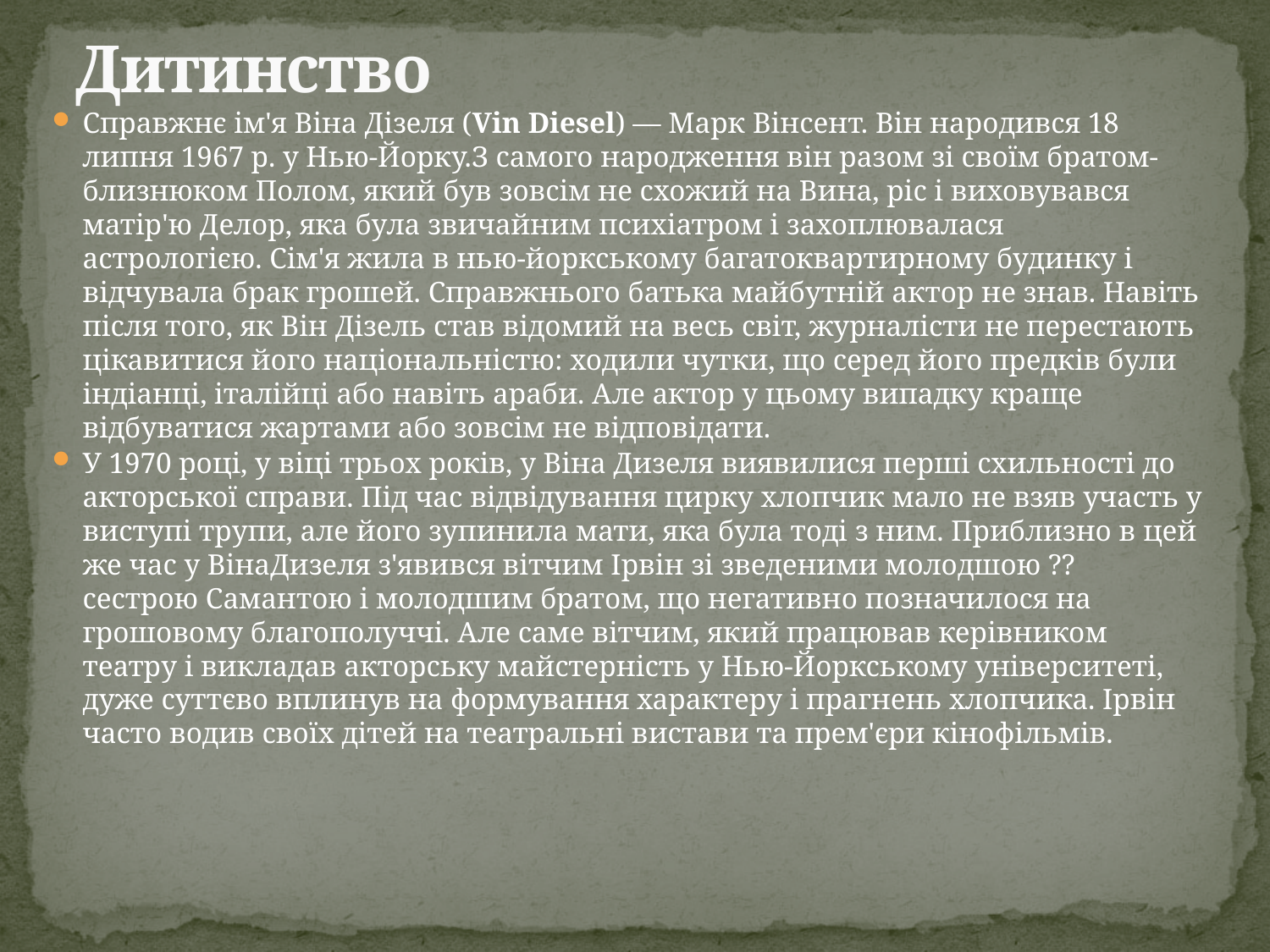

# Дитинство
Справжнє ім'я Віна Дізеля (Vin Diesel) — Марк Вінсент. Він народився 18 липня 1967 р. у Нью-Йорку.З самого народження він разом зі своїм братом-близнюком Полом, який був зовсім не схожий на Вина, ріс і виховувався матір'ю Делор, яка була звичайним психіатром і захоплювалася астрологією. Сім'я жила в нью-йоркському багатоквартирному будинку і відчувала брак грошей. Справжнього батька майбутній актор не знав. Навіть після того, як Він Дізель став відомий на весь світ, журналісти не перестають цікавитися його національністю: ходили чутки, що серед його предків були індіанці, італійці або навіть араби. Але актор у цьому випадку краще відбуватися жартами або зовсім не відповідати.
У 1970 році, у віці трьох років, у Віна Дизеля виявилися перші схильності до акторської справи. Під час відвідування цирку хлопчик мало не взяв участь у виступі трупи, але його зупинила мати, яка була тоді з ним. Приблизно в цей же час у ВінаДизеля з'явився вітчим Ірвін зі зведеними молодшою ??сестрою Самантою і молодшим братом, що негативно позначилося на грошовому благополуччі. Але саме вітчим, який працював керівником театру і викладав акторську майстерність у Нью-Йоркському університеті, дуже суттєво вплинув на формування характеру і прагнень хлопчика. Ірвін часто водив своїх дітей на театральні вистави та прем'єри кінофільмів.